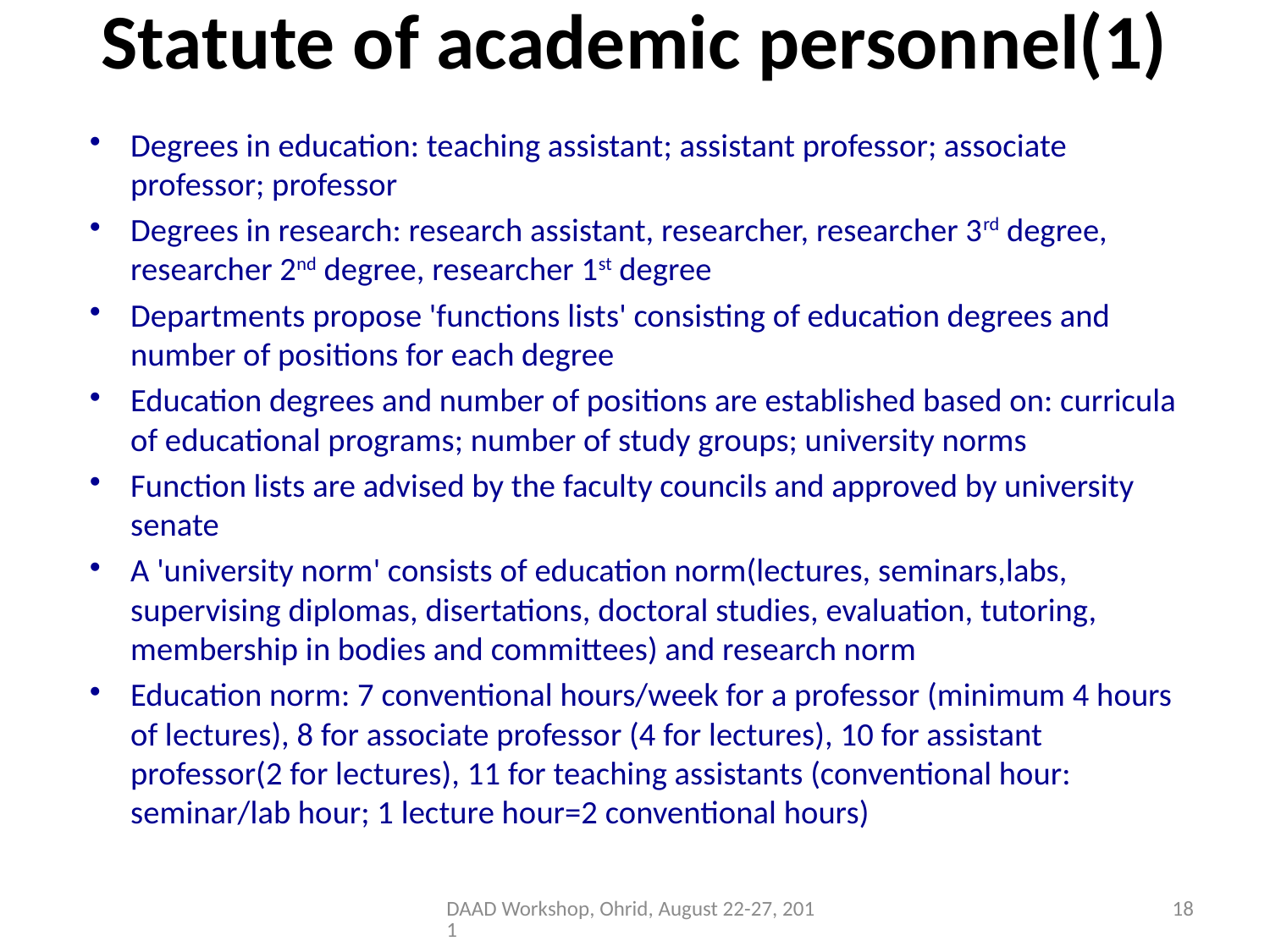

# Statute of academic personnel(1)
Degrees in education: teaching assistant; assistant professor; associate professor; professor
Degrees in research: research assistant, researcher, researcher 3rd degree, researcher 2nd degree, researcher 1st degree
Departments propose 'functions lists' consisting of education degrees and number of positions for each degree
Education degrees and number of positions are established based on: curricula of educational programs; number of study groups; university norms
Function lists are advised by the faculty councils and approved by university senate
A 'university norm' consists of education norm(lectures, seminars,labs, supervising diplomas, disertations, doctoral studies, evaluation, tutoring, membership in bodies and committees) and research norm
Education norm: 7 conventional hours/week for a professor (minimum 4 hours of lectures), 8 for associate professor (4 for lectures), 10 for assistant professor(2 for lectures), 11 for teaching assistants (conventional hour: seminar/lab hour; 1 lecture hour=2 conventional hours)

DAAD Workshop, Ohrid, August 22-27, 2011
18